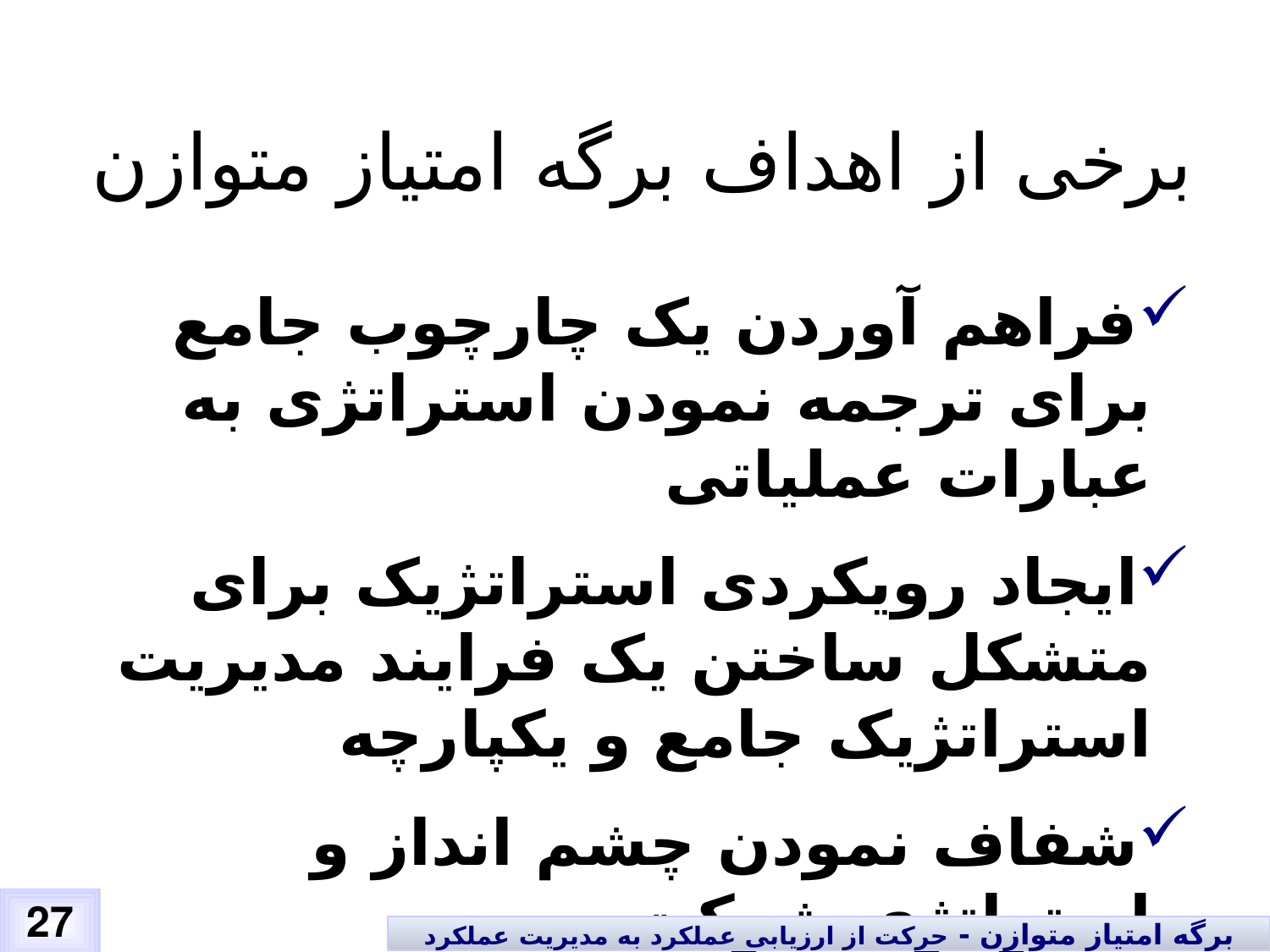

# برخی از اهداف برگه امتیاز متوازن
فراهم آوردن یک چارچوب جامع برای ترجمه نمودن استراتژی به عبارات عملیاتی
ایجاد رویکردی استراتژیک برای متشکل ساختن یک فرایند مدیریت استراتژیک جامع و یکپارچه
شفاف نمودن چشم انداز و استراتژی شرکت
فراهم آوردن ابزاری برای انتقال
استراتژی و
فرایندها و سیستم های موردنیاز برای اجرای استراتژی
ترسیم راهنمایی علت و معلولی به منظور نشان دادن ارزش آفرینی برای ذینفعان (سهامداران، مشتریان، و کارکنان)
27
برگه امتیاز متوازن - حرکت از ارزیابی عملکرد به مدیریت عملکرد